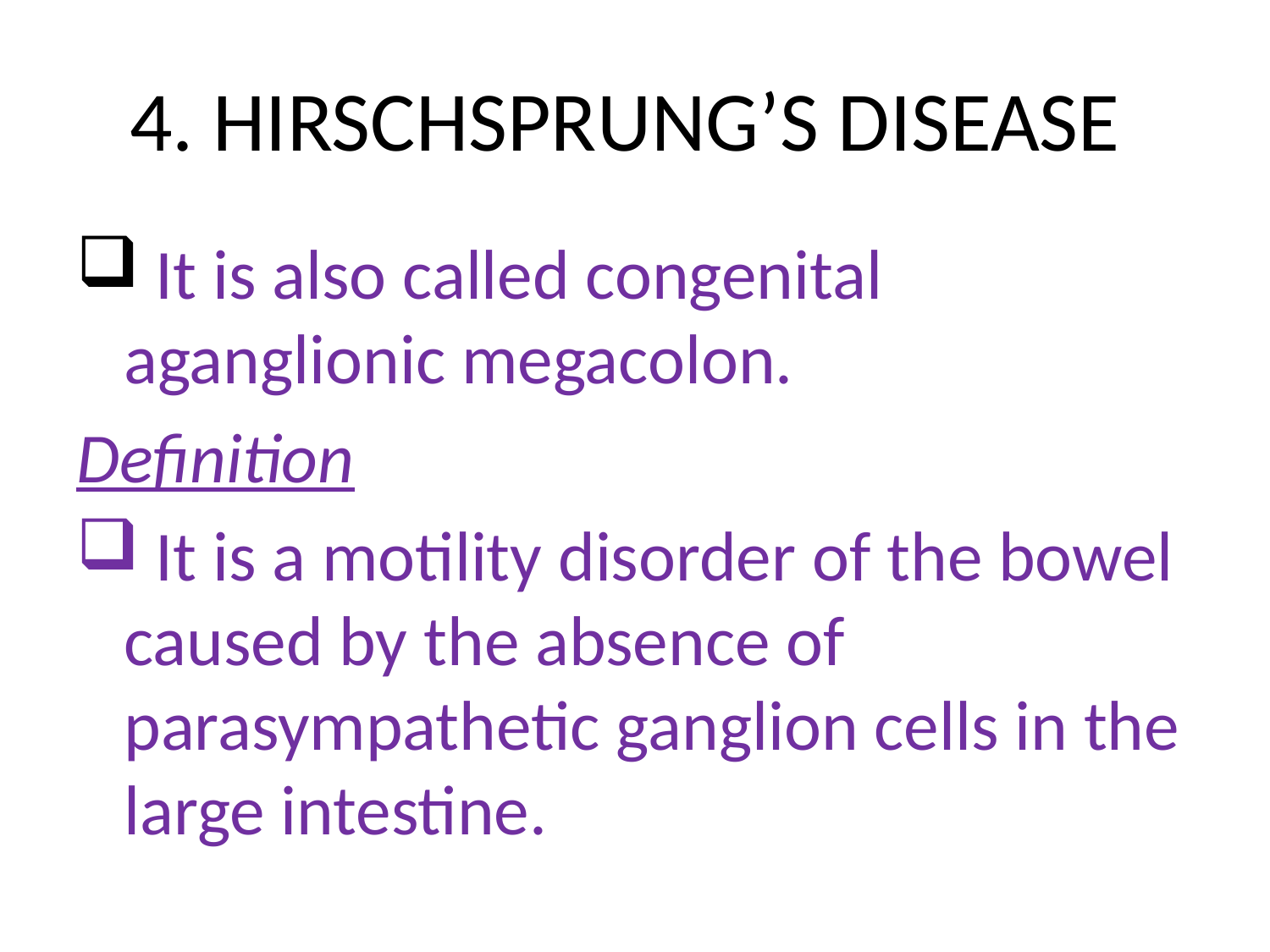

# 4. HIRSCHSPRUNG’S DISEASE
 It is also called congenital aganglionic megacolon.
Definition
 It is a motility disorder of the bowel caused by the absence of parasympathetic ganglion cells in the large intestine.